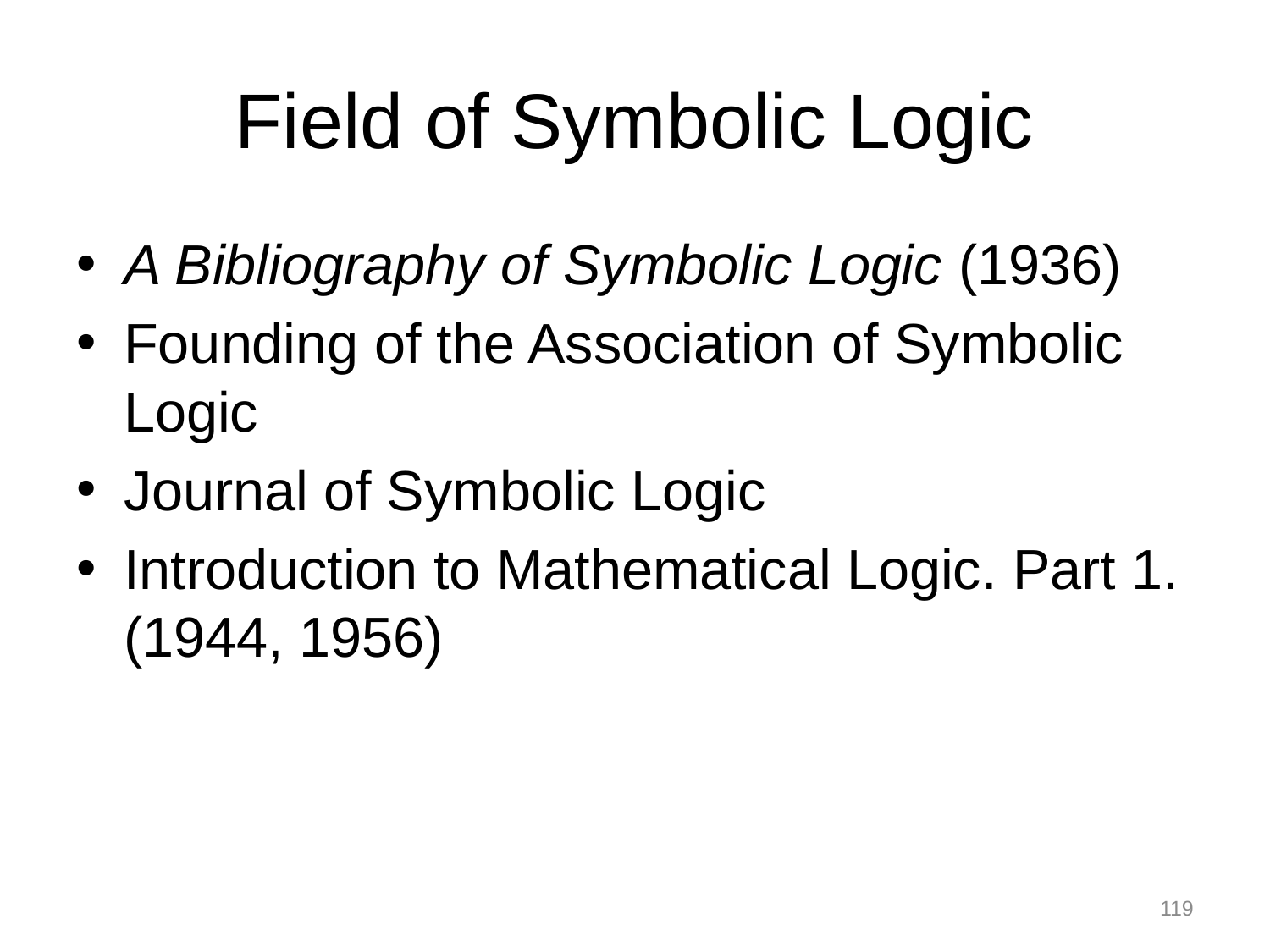

# Field of Symbolic Logic
A Bibliography of Symbolic Logic (1936)
Founding of the Association of Symbolic Logic
Journal of Symbolic Logic
Introduction to Mathematical Logic. Part 1. (1944, 1956)
119